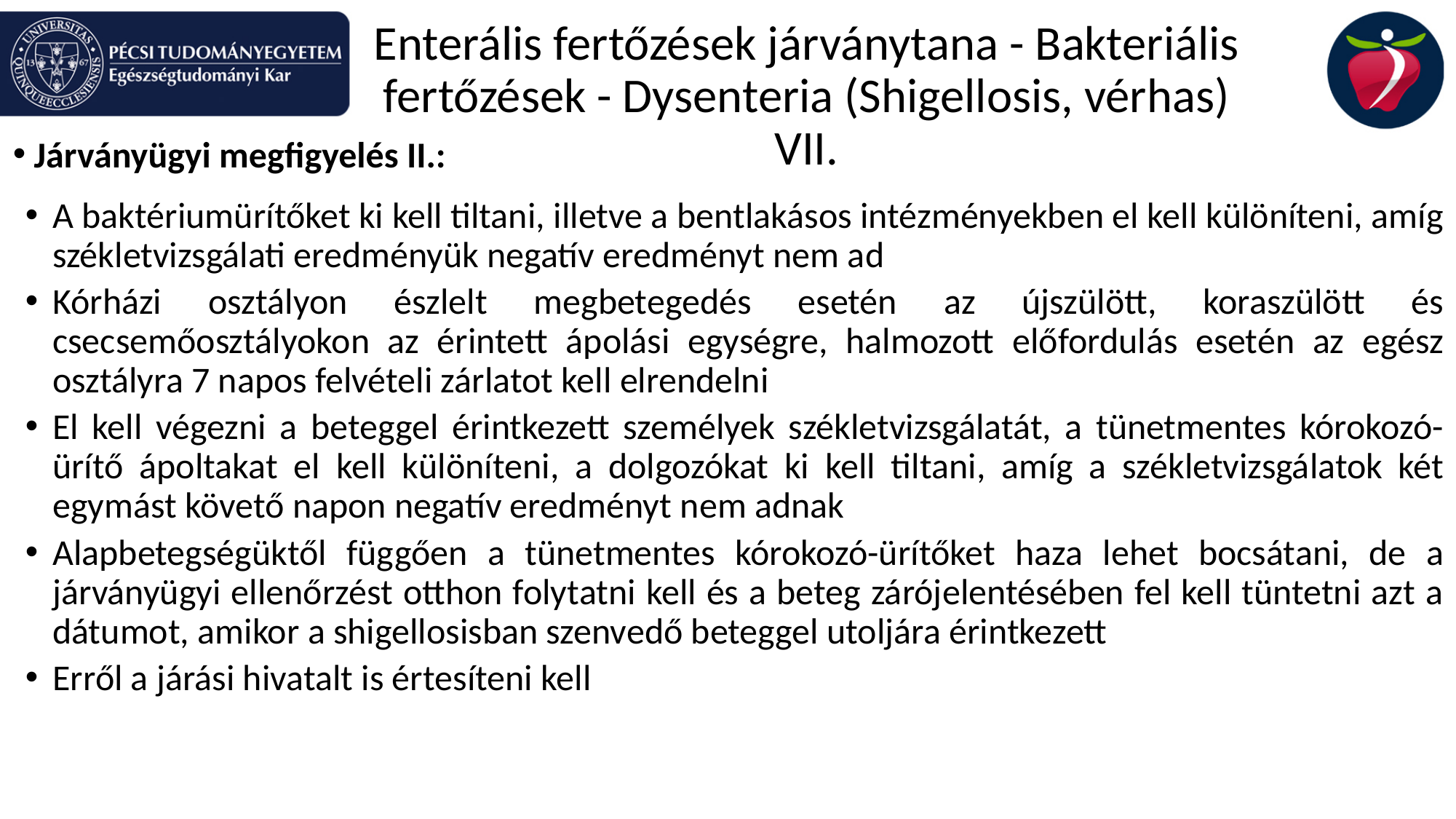

# Enterális fertőzések járványtana - Bakteriális fertőzések - Dysenteria (Shigellosis, vérhas) VII.
 Járványügyi megfigyelés II.:
A baktériumürítőket ki kell tiltani, illetve a bentlakásos intézményekben el kell különíteni, amíg székletvizsgálati eredményük negatív eredményt nem ad
Kórházi osztályon észlelt megbetegedés esetén az újszülött, koraszülött és csecsemőosztályokon az érintett ápolási egységre, halmozott előfordulás esetén az egész osztályra 7 napos felvételi zárlatot kell elrendelni
El kell végezni a beteggel érintkezett személyek székletvizsgálatát, a tünetmentes kórokozó-ürítő ápoltakat el kell különíteni, a dolgozókat ki kell tiltani, amíg a székletvizsgálatok két egymást követő napon negatív eredményt nem adnak
Alapbetegségüktől függően a tünetmentes kórokozó-ürítőket haza lehet bocsátani, de a járványügyi ellenőrzést otthon folytatni kell és a beteg zárójelentésében fel kell tüntetni azt a dátumot, amikor a shigellosisban szenvedő beteggel utoljára érintkezett
Erről a járási hivatalt is értesíteni kell